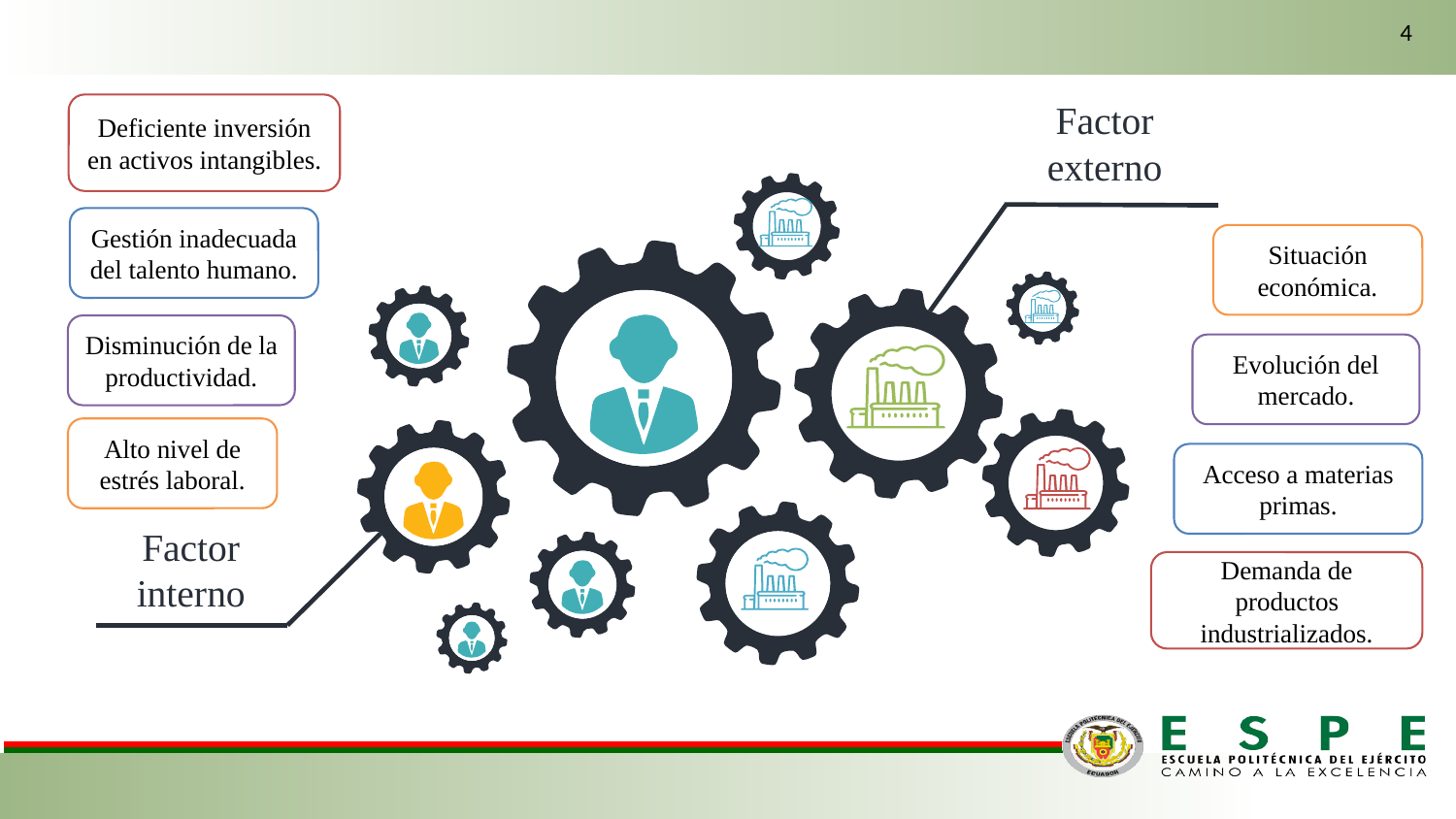

4
Factor externo
Deficiente inversión en activos intangibles.

Gestión inadecuada del talento humano.
Situación económica.

Disminución de la productividad.
Evolución del mercado.

Alto nivel de estrés laboral.

Acceso a materias primas.

Factor interno

Demanda de productos industrializados.